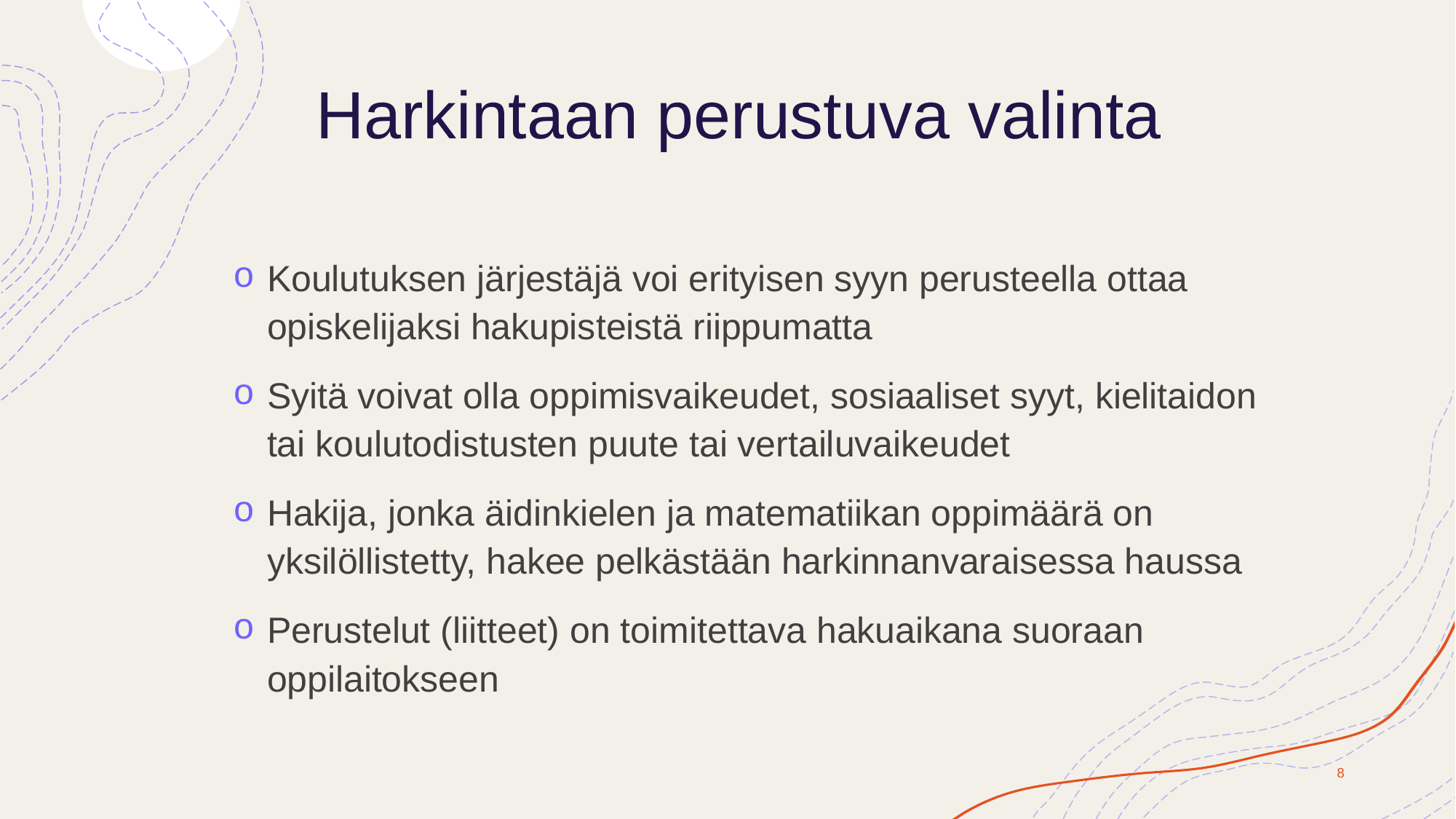

# Harkintaan perustuva valinta
Koulutuksen järjestäjä voi erityisen syyn perusteella ottaa opiskelijaksi hakupisteistä riippumatta
Syitä voivat olla oppimisvaikeudet, sosiaaliset syyt, kielitaidon tai koulutodistusten puute tai vertailuvaikeudet
Hakija, jonka äidinkielen ja matematiikan oppimäärä on yksilöllistetty, hakee pelkästään harkinnanvaraisessa haussa
Perustelut (liitteet) on toimitettava hakuaikana suoraan oppilaitokseen
8